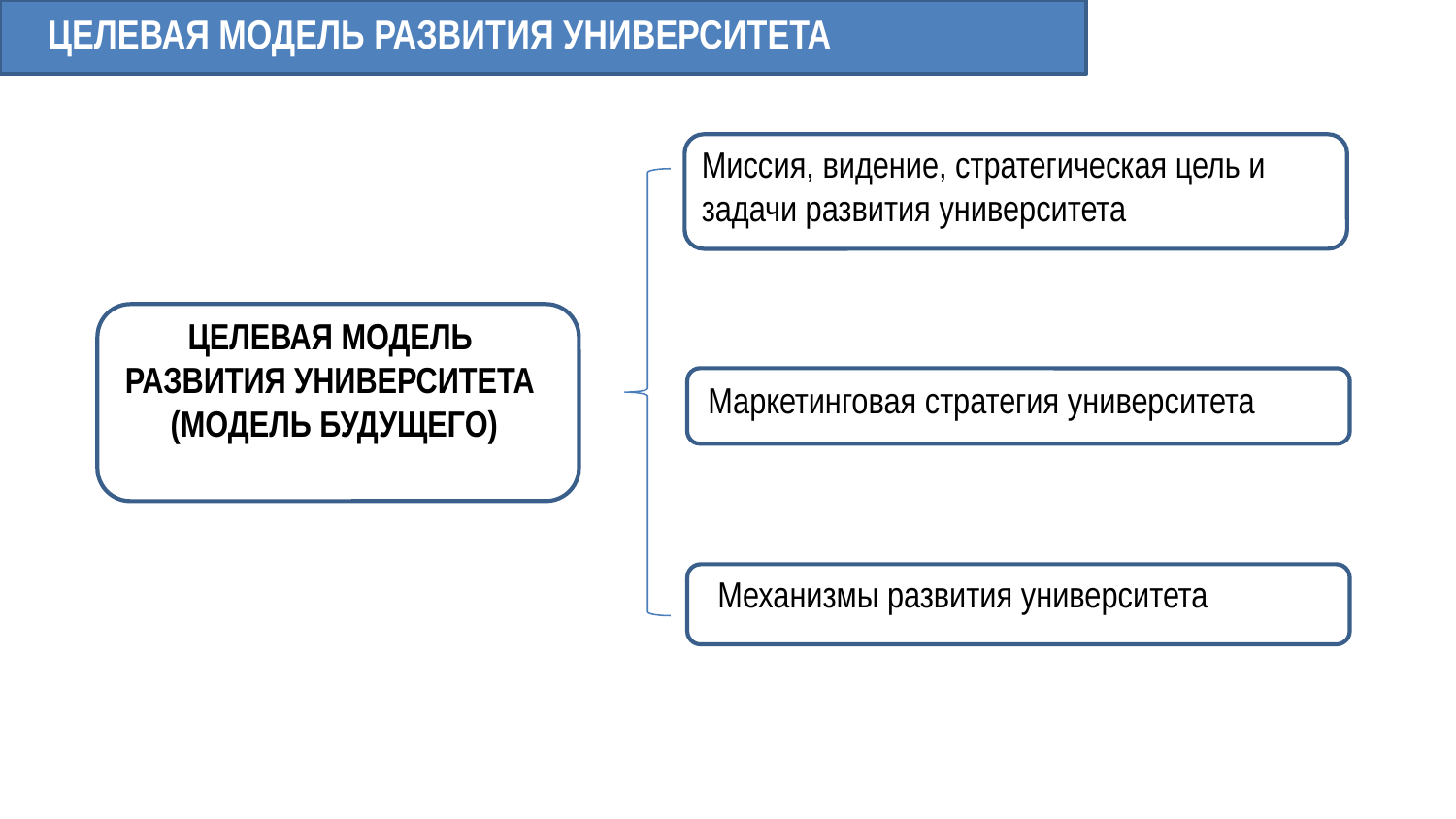

ЦЕЛЕВАЯ МОДЕЛЬ РАЗВИТИЯ УНИВЕРСИТЕТА

Миссия, видение, стратегическая цель и задачи развития университета

ЦЕЛЕВАЯ МОДЕЛЬ РАЗВИТИЯ УНИВЕРСИТЕТА
 (МОДЕЛЬ БУДУЩЕГО)

Маркетинговая стратегия университета

Механизмы развития университета